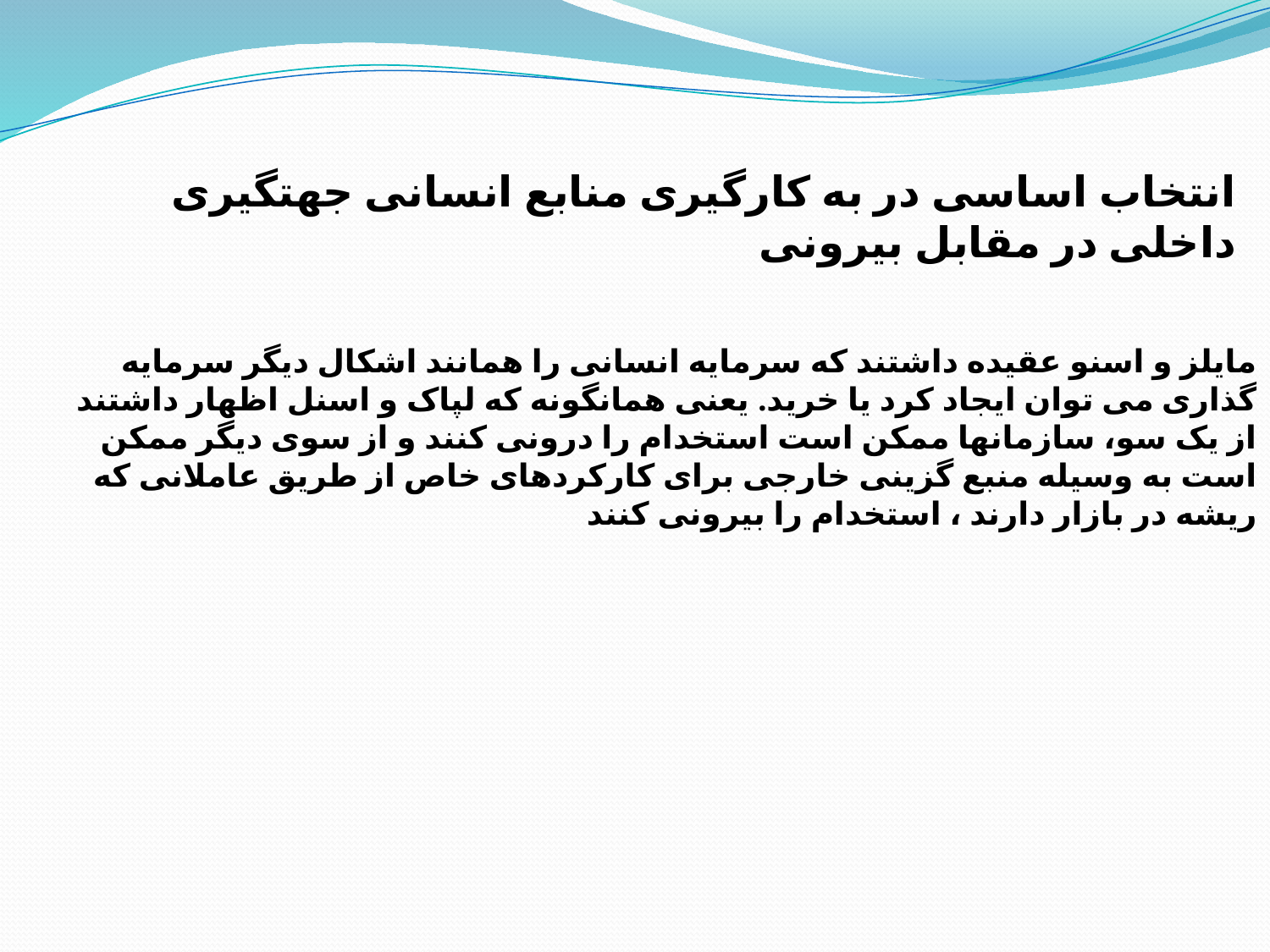

انتخاب اساسی در به کارگیری منابع انسانی جهتگیری داخلی در مقابل بیرونی
مایلز و اسنو عقیده داشتند که سرمایه انسانی را همانند اشکال دیگر سرمایه گذاری می توان ایجاد کرد یا خرید. یعنی همانگونه که لپاک و اسنل اظهار داشتند از یک سو، سازمانها ممکن است استخدام را درونی کنند و از سوی دیگر ممکن است به وسیله منبع گزینی خارجی برای کارکردهای خاص از طریق عاملانی که ریشه در بازار دارند ، استخدام را بیرونی کنند